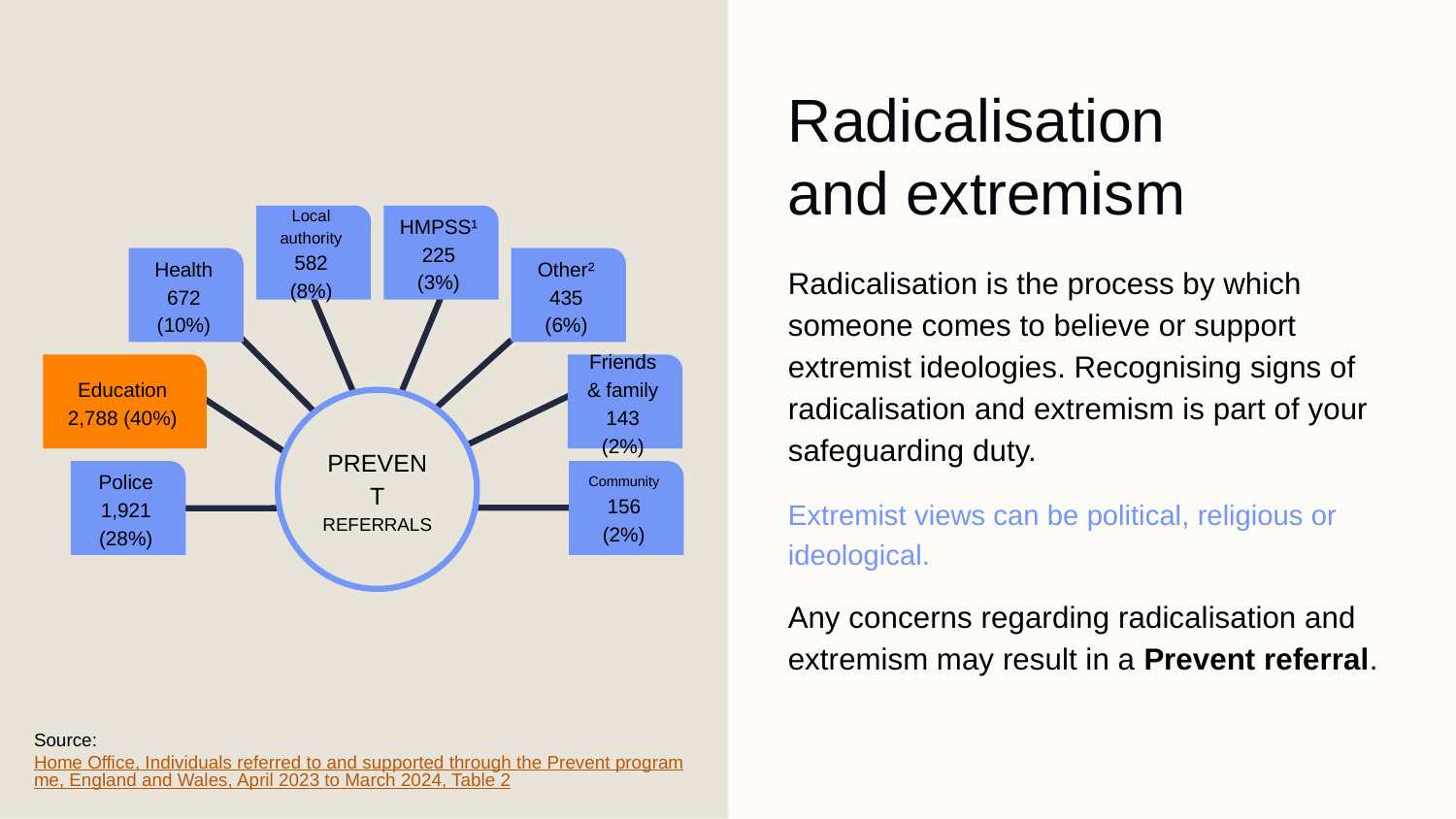

Radicalisation
and extremism
Local authority
582 (8%)
HMPSS¹
225 (3%)
Health
672 (10%)
Other²
435 (6%)
Education
2,788 (40%)
Friends & family
143 (2%)
PREVENT REFERRALS
Police
1,921 (28%)
Community
156 (2%)
Source: Home Office, Individuals referred to and supported through the Prevent programme, England and Wales, April 2023 to March 2024, Table 2
Radicalisation is the process by which someone comes to believe or support extremist ideologies. Recognising signs of radicalisation and extremism is part of your safeguarding duty.
Extremist views can be political, religious or ideological.
Any concerns regarding radicalisation and extremism may result in a Prevent referral.